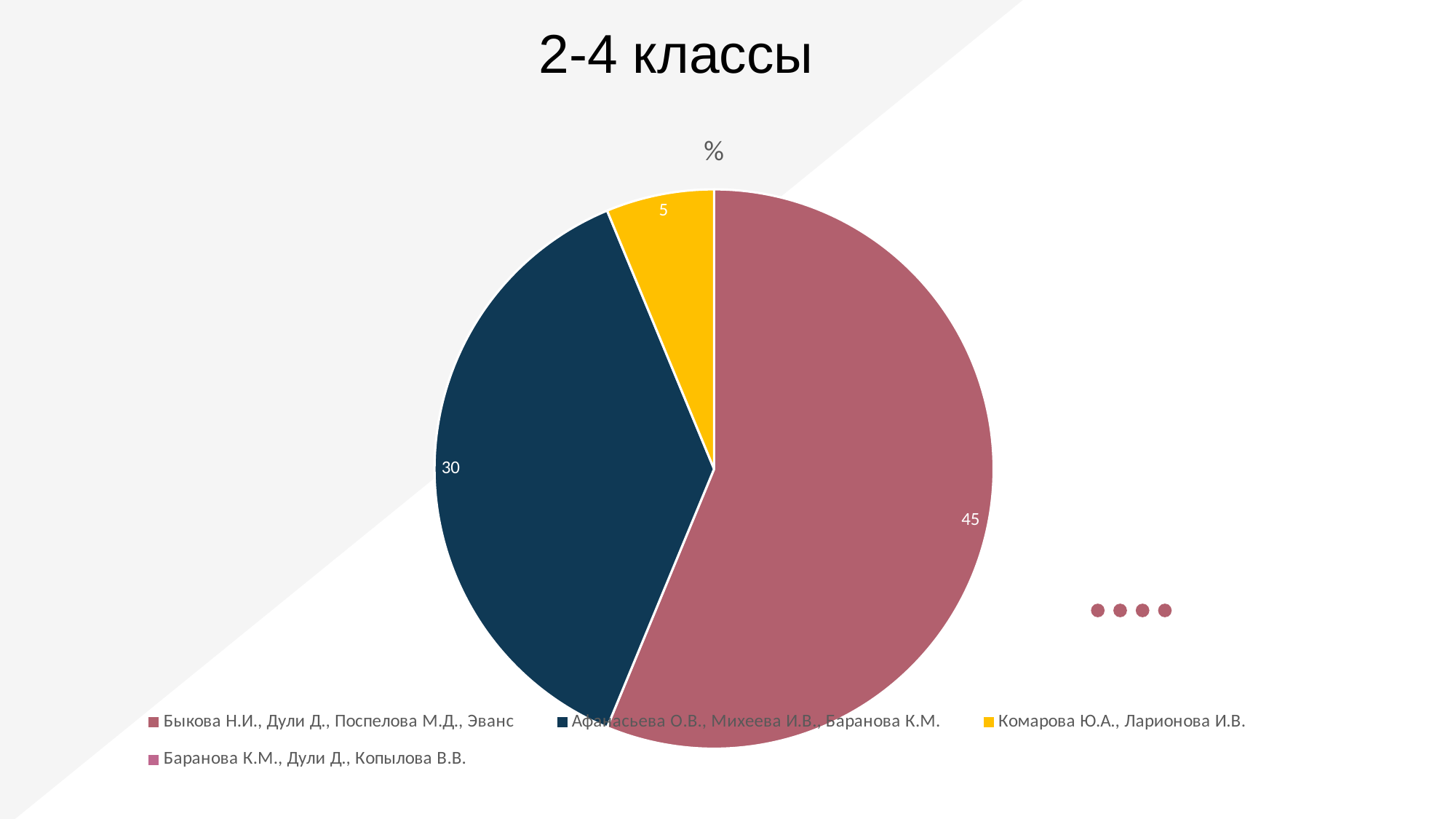

# 2-4 классы

### Chart:

| Category | % |
|---|---|
| Быкова Н.И., Дули Д., Поспелова М.Д., Эванс | 45.0 |
| Афанасьева О.В., Михеева И.В., Баранова К.М. | 30.0 |
| Комарова Ю.А., Ларионова И.В. | 5.0 |
| Баранова К.М., Дули Д., Копылова В.В. | None |